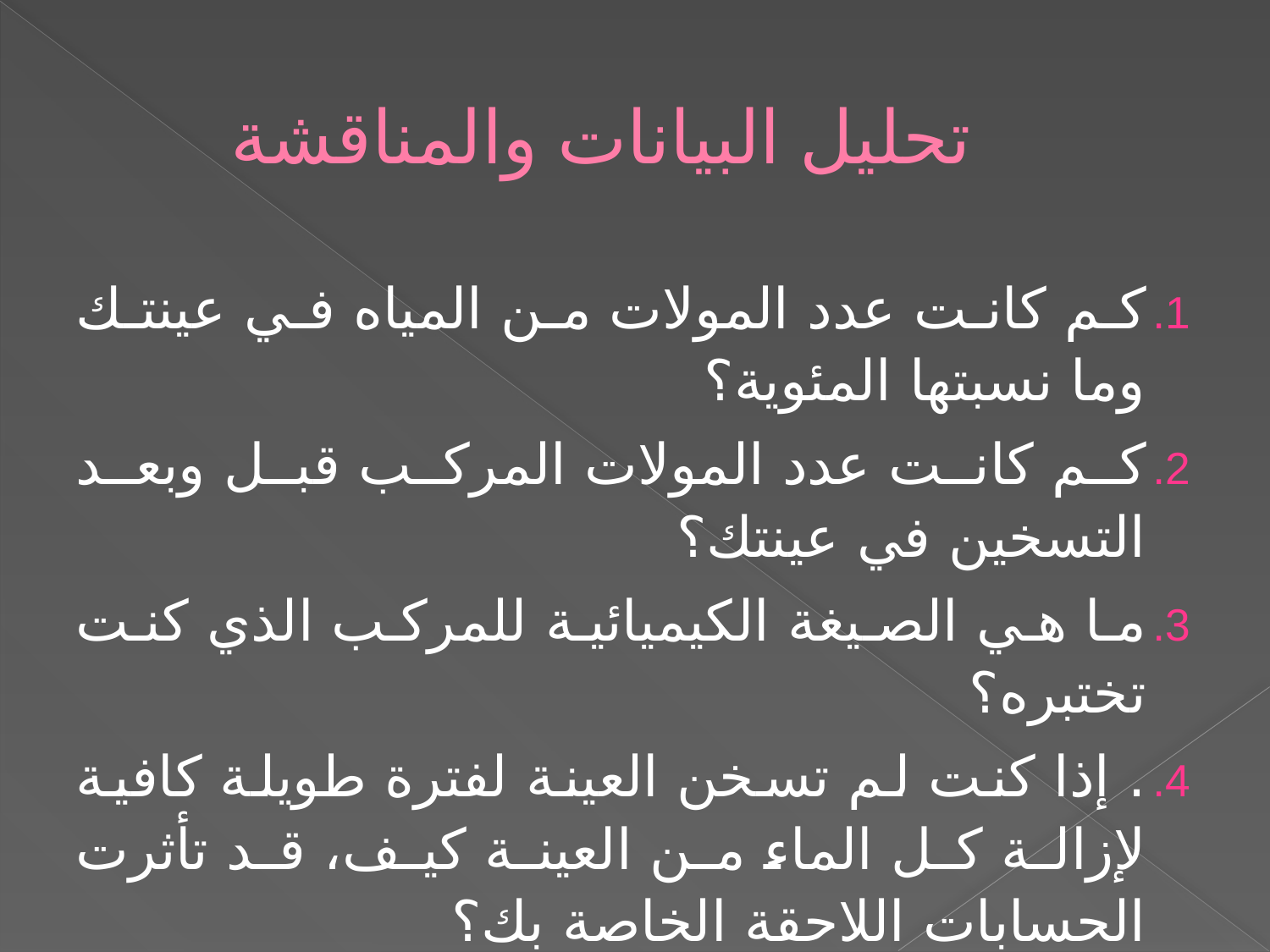

# تحليل البيانات والمناقشة
كم كانت عدد المولات من المياه في عينتك وما نسبتها المئوية؟
كم كانت عدد المولات المركب قبل وبعد التسخين في عينتك؟
ما هي الصيغة الكيميائية للمركب الذي كنت تختبره؟
. إذا كنت لم تسخن العينة لفترة طويلة كافية لإزالة كل الماء من العينة كيف، قد تأثرت الحسابات اللاحقة الخاصة بك؟